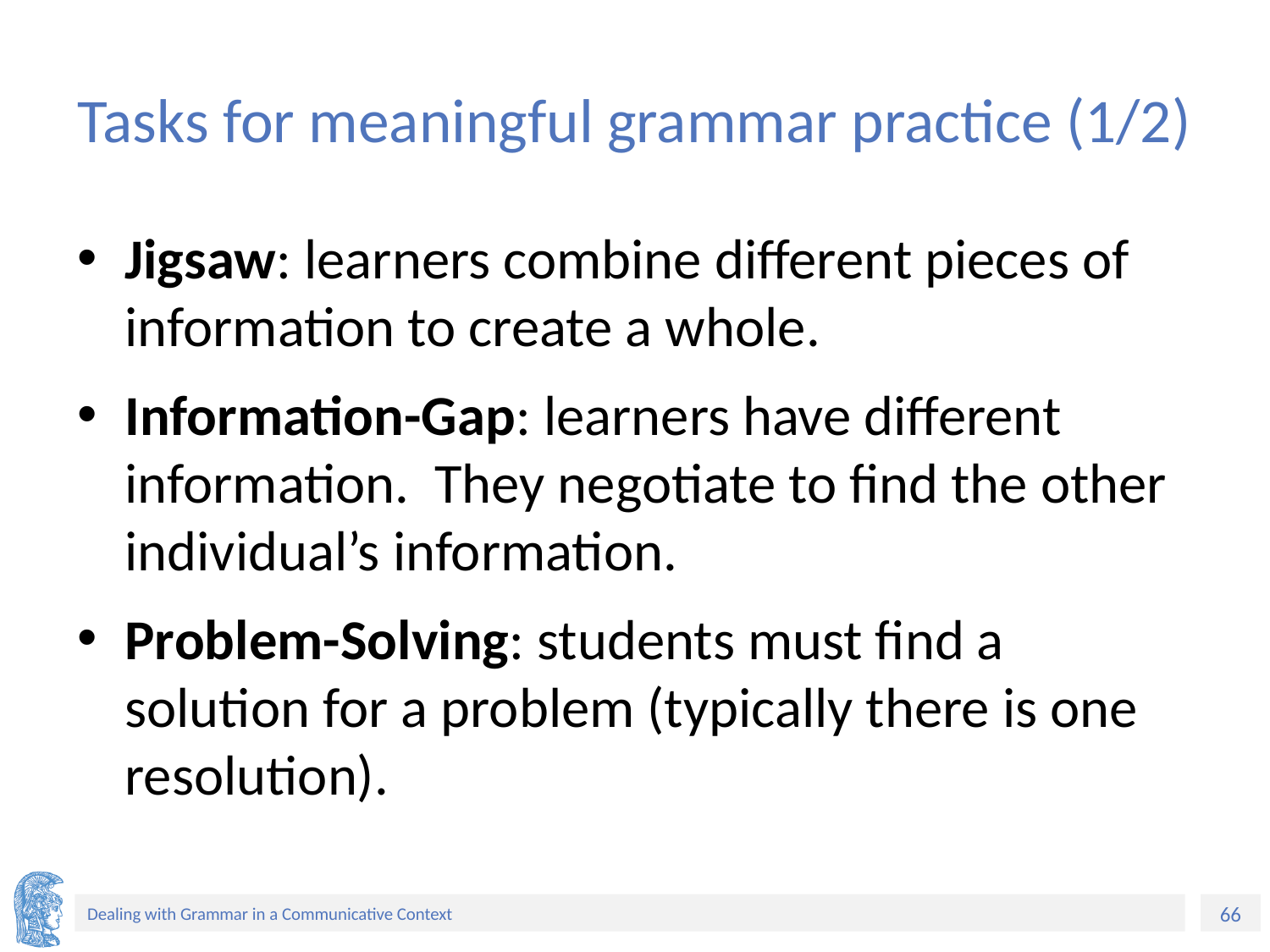

# Tasks for meaningful grammar practice (1/2)
Jigsaw: learners combine different pieces of information to create a whole.
Information-Gap: learners have different information.  They negotiate to find the other individual’s information.
Problem-Solving: students must find a solution for a problem (typically there is one resolution).